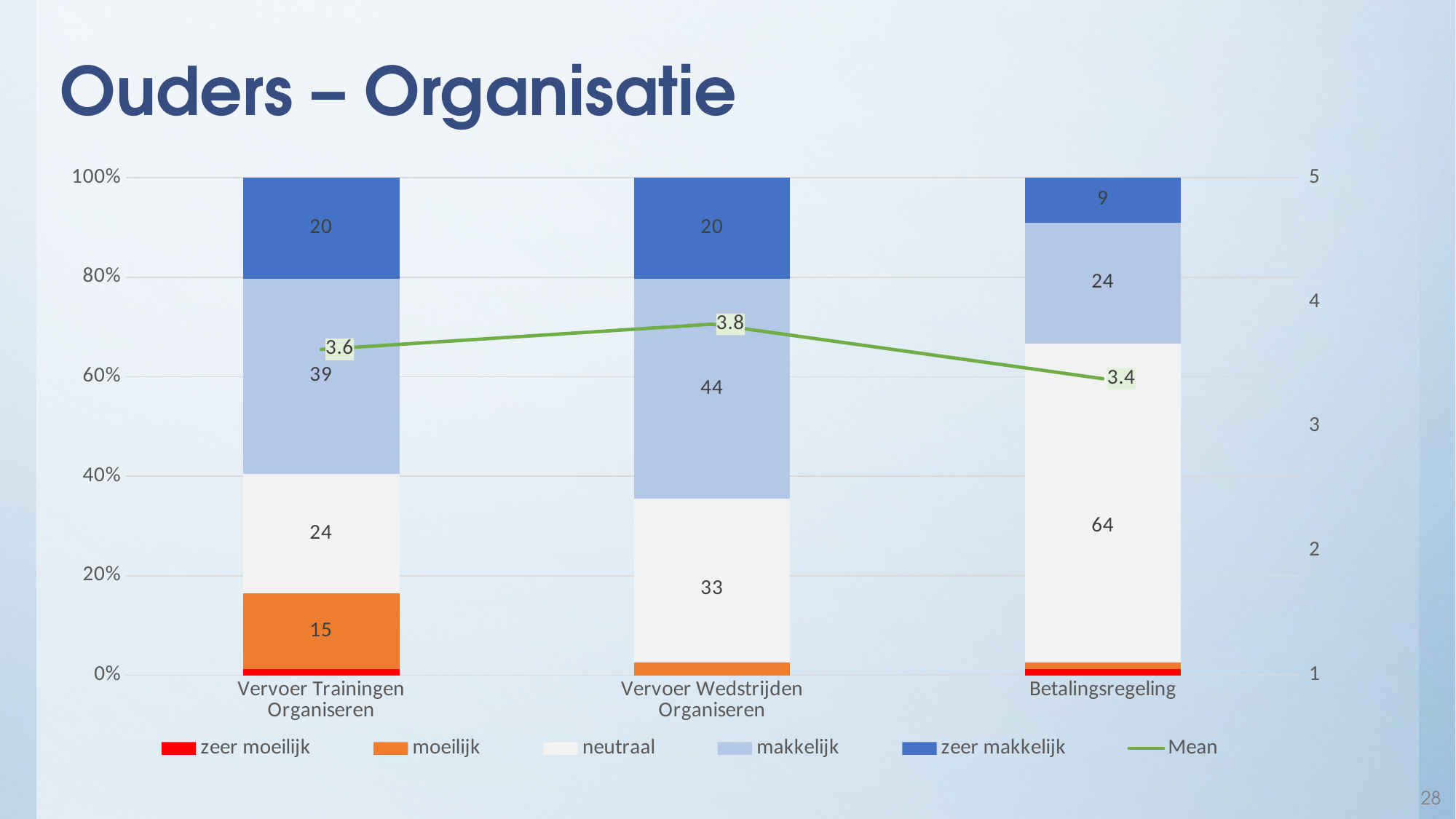

# Ouders – Organisatie

### Chart

| Category | zeer moeilijk | moeilijk | neutraal | makkelijk | zeer makkelijk | Mean |
|---|---|---|---|---|---|---|
| Vervoer Trainingen
Organiseren | 1.265822784810126 | 15.18987341772152 | 24.0506329113924 | 39.24050632911392 | 20.25316455696203 | 3.620253164556962 |
| Vervoer Wedstrijden
Organiseren | 0.0 | 2.531645569620252 | 32.91139240506317 | 44.30379746835432 | 20.25316455696203 | 3.822784810126583 |
| Betalingsregeling | 1.282051282051282 | 1.282051282051282 | 64.10256410256383 | 24.35897435897436 | 8.974358974358973 | 3.384615384615384 |
28